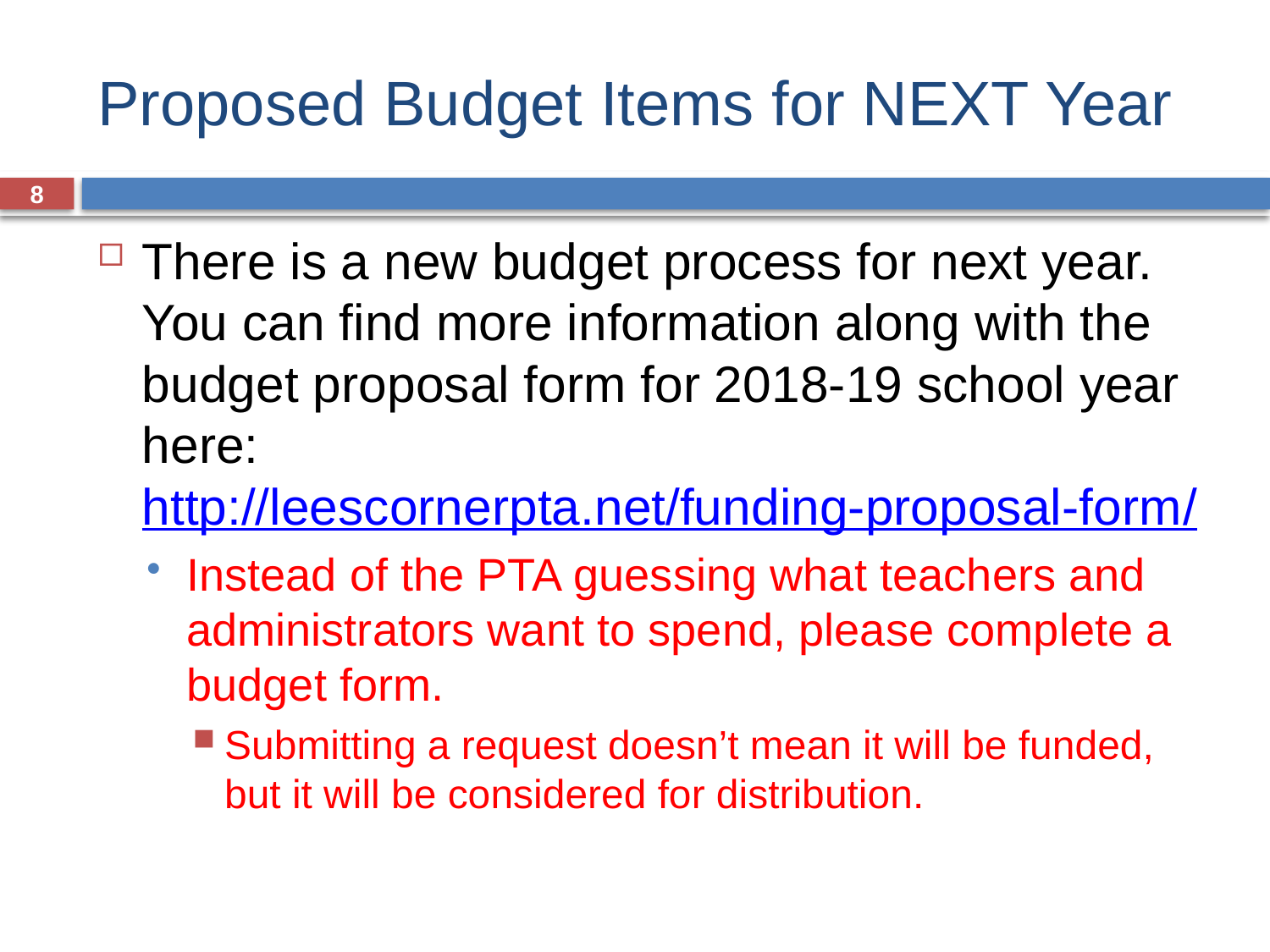

# Proposed Budget Items for NEXT Year
8
There is a new budget process for next year. You can find more information along with the budget proposal form for 2018-19 school year here: http://leescornerpta.net/funding-proposal-form/
Instead of the PTA guessing what teachers and administrators want to spend, please complete a budget form.
Submitting a request doesn’t mean it will be funded, but it will be considered for distribution.